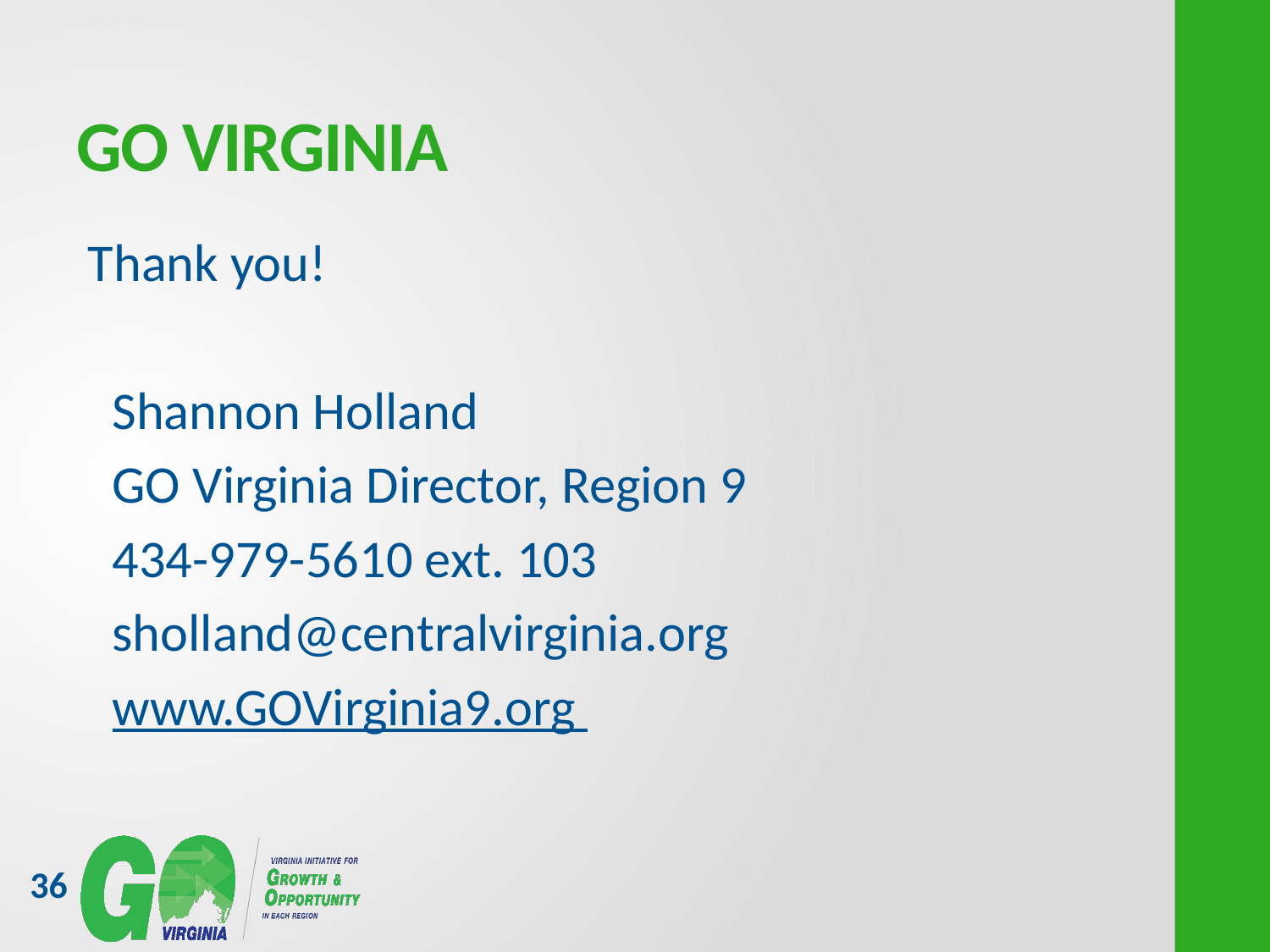

# GO Virginia
Thank you!

  Shannon Holland
  GO Virginia Director, Region 9
  434-979-5610 ext. 103
  sholland@centralvirginia.org
  www.GOVirginia9.org